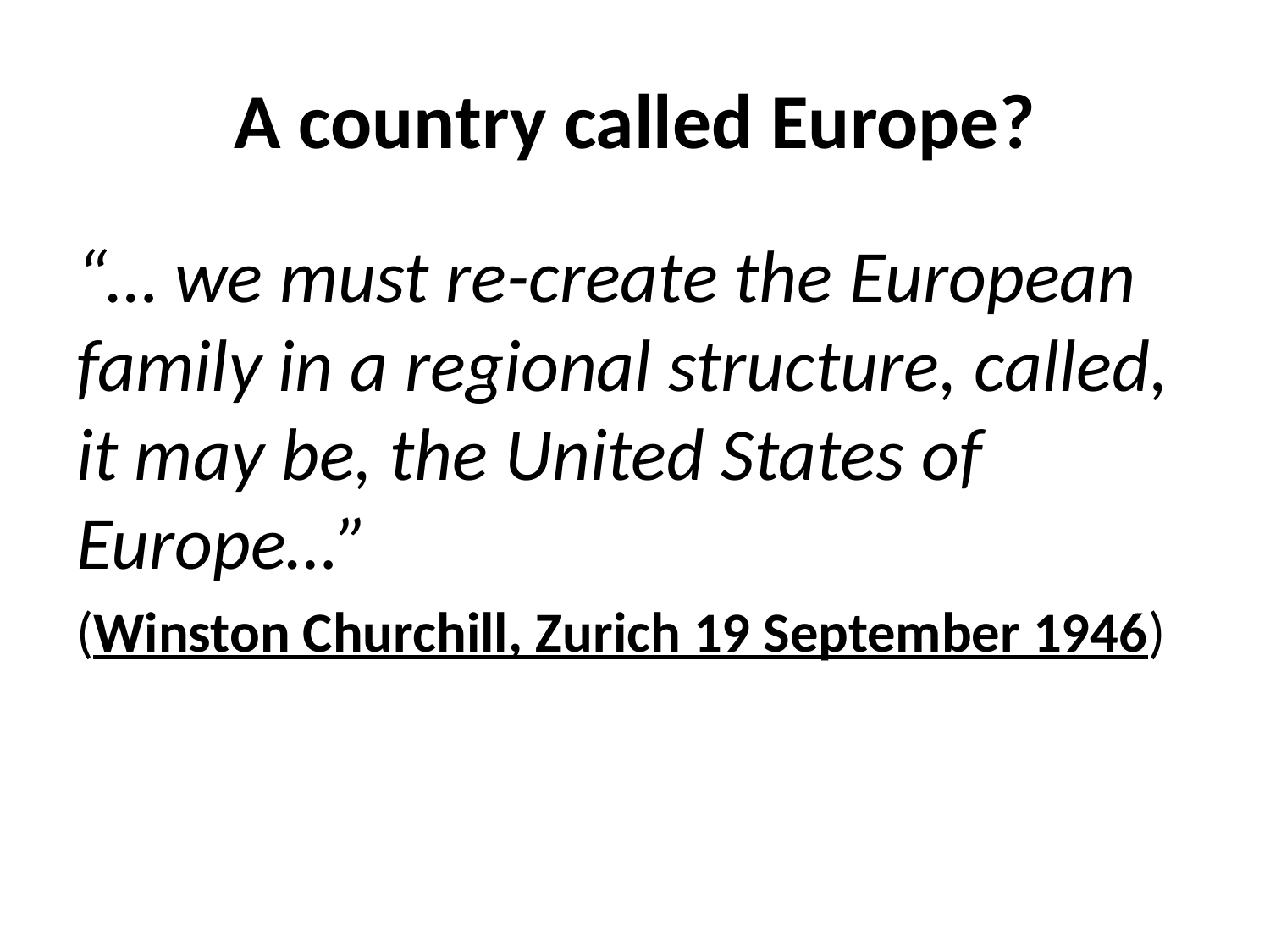

# A country called Europe?
“… we must re-create the European family in a regional structure, called, it may be, the United States of Europe…”
(Winston Churchill, Zurich 19 September 1946)